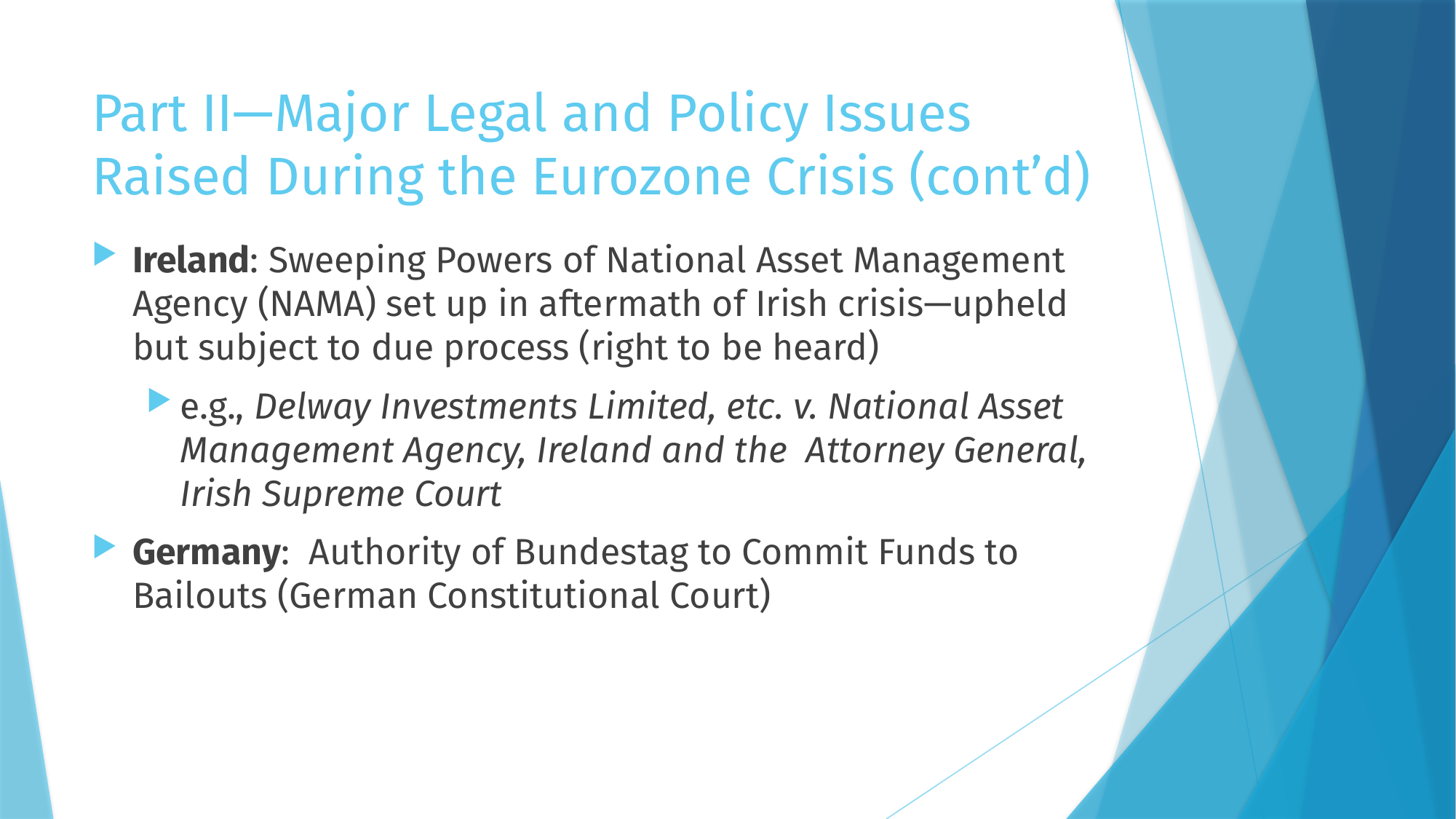

# Part II—Major Legal and Policy Issues Raised During the Eurozone Crisis (cont’d)
Ireland: Sweeping Powers of National Asset Management Agency (NAMA) set up in aftermath of Irish crisis—upheld but subject to due process (right to be heard)
e.g., Delway Investments Limited, etc. v. National Asset Management Agency, Ireland and the  Attorney General, Irish Supreme Court
Germany:  Authority of Bundestag to Commit Funds to Bailouts (German Constitutional Court)